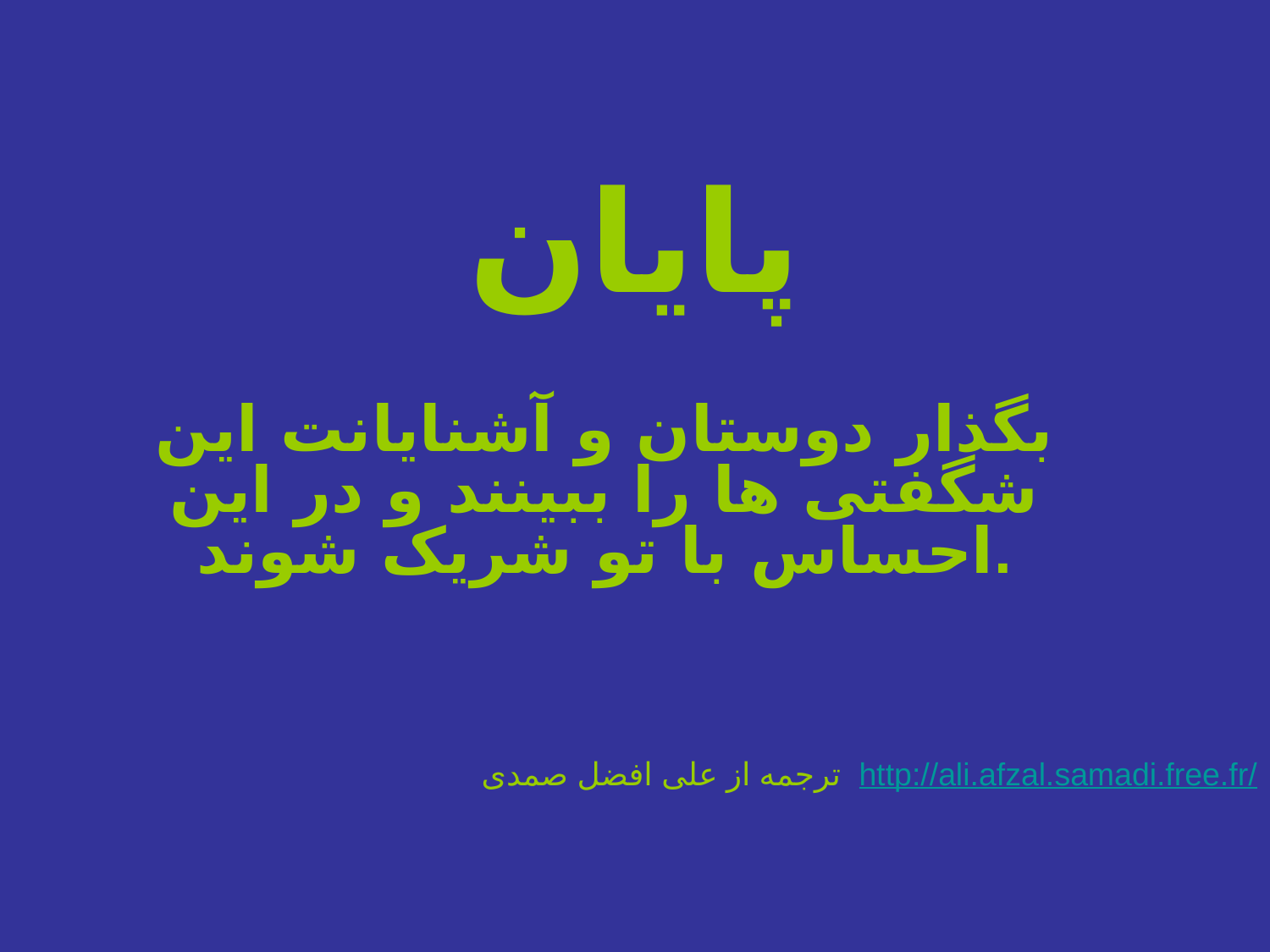

# پایان
بگذار دوستان و آشنایانت این شگفتی ها را ببینند و در این احساس با تو شریک شوند.

ترجمه از علی افضل صمدی  http://ali.afzal.samadi.free.fr/